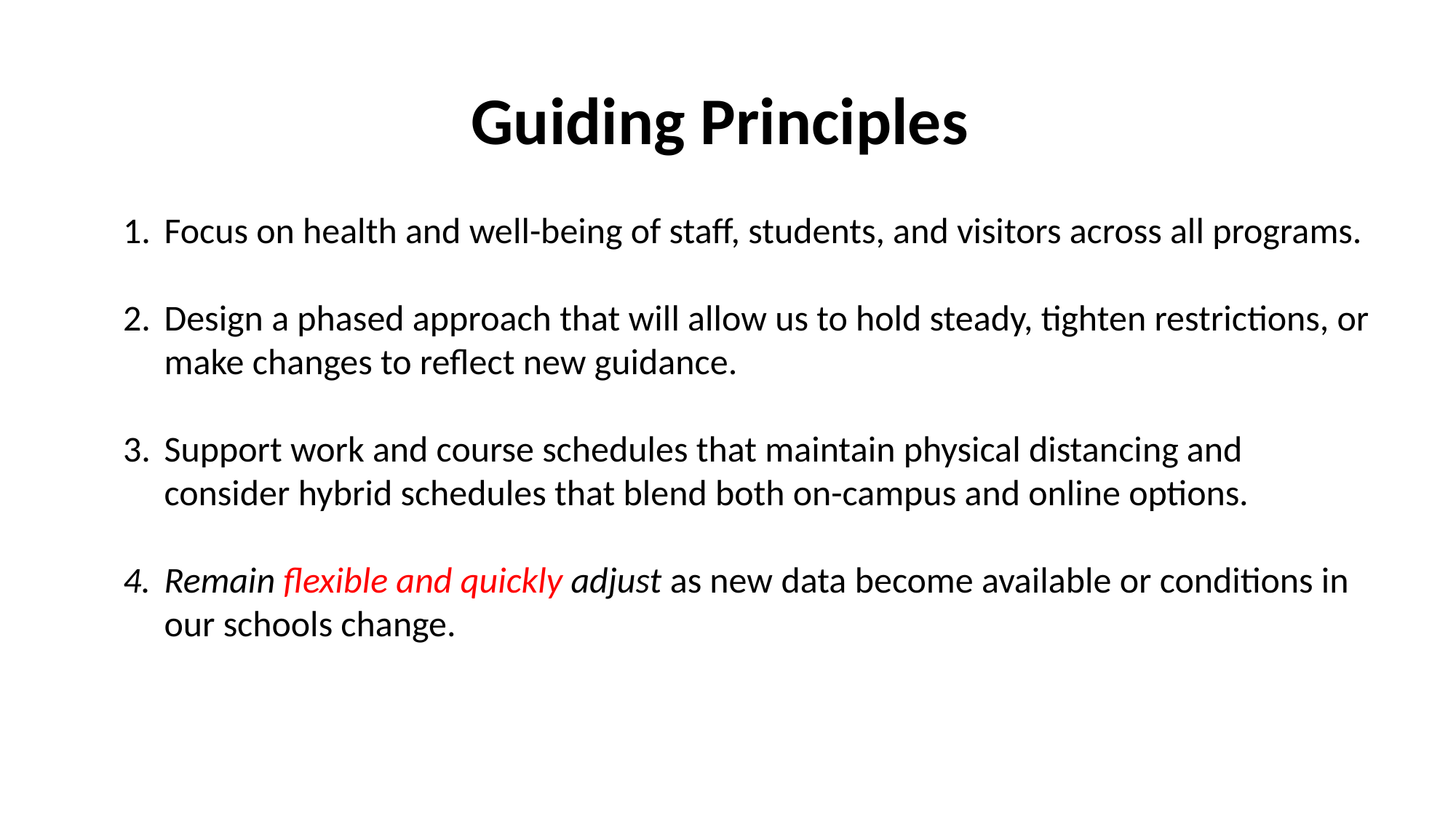

# Guiding Principles
Focus on health and well-being of staff, students, and visitors across all programs.

Design a phased approach that will allow us to hold steady, tighten restrictions, or make changes to reflect new guidance.

Support work and course schedules that maintain physical distancing and consider hybrid schedules that blend both on-campus and online options.

Remain flexible and quickly adjust as new data become available or conditions in our schools change.